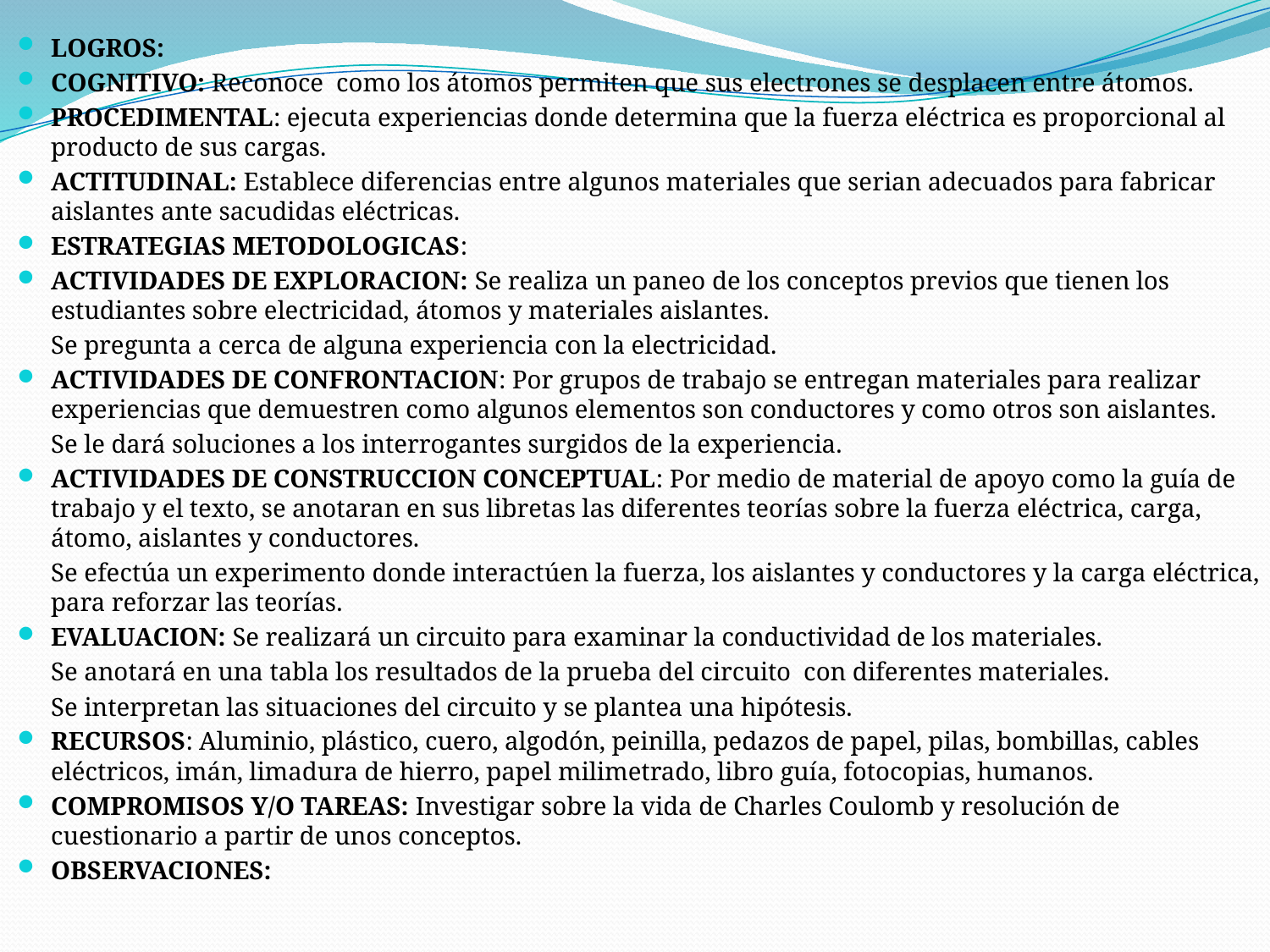

LOGROS:
COGNITIVO: Reconoce  como los átomos permiten que sus electrones se desplacen entre átomos.
PROCEDIMENTAL: ejecuta experiencias donde determina que la fuerza eléctrica es proporcional al producto de sus cargas.
ACTITUDINAL: Establece diferencias entre algunos materiales que serian adecuados para fabricar aislantes ante sacudidas eléctricas.
ESTRATEGIAS METODOLOGICAS:
ACTIVIDADES DE EXPLORACION: Se realiza un paneo de los conceptos previos que tienen los estudiantes sobre electricidad, átomos y materiales aislantes.
   	Se pregunta a cerca de alguna experiencia con la electricidad.
ACTIVIDADES DE CONFRONTACION: Por grupos de trabajo se entregan materiales para realizar experiencias que demuestren como algunos elementos son conductores y como otros son aislantes.
	Se le dará soluciones a los interrogantes surgidos de la experiencia.
ACTIVIDADES DE CONSTRUCCION CONCEPTUAL: Por medio de material de apoyo como la guía de trabajo y el texto, se anotaran en sus libretas las diferentes teorías sobre la fuerza eléctrica, carga, átomo, aislantes y conductores.
	Se efectúa un experimento donde interactúen la fuerza, los aislantes y conductores y la carga eléctrica, para reforzar las teorías.
EVALUACION: Se realizará un circuito para examinar la conductividad de los materiales.
	Se anotará en una tabla los resultados de la prueba del circuito  con diferentes materiales.
	Se interpretan las situaciones del circuito y se plantea una hipótesis.
RECURSOS: Aluminio, plástico, cuero, algodón, peinilla, pedazos de papel, pilas, bombillas, cables eléctricos, imán, limadura de hierro, papel milimetrado, libro guía, fotocopias, humanos.
COMPROMISOS Y/O TAREAS: Investigar sobre la vida de Charles Coulomb y resolución de cuestionario a partir de unos conceptos.
OBSERVACIONES: